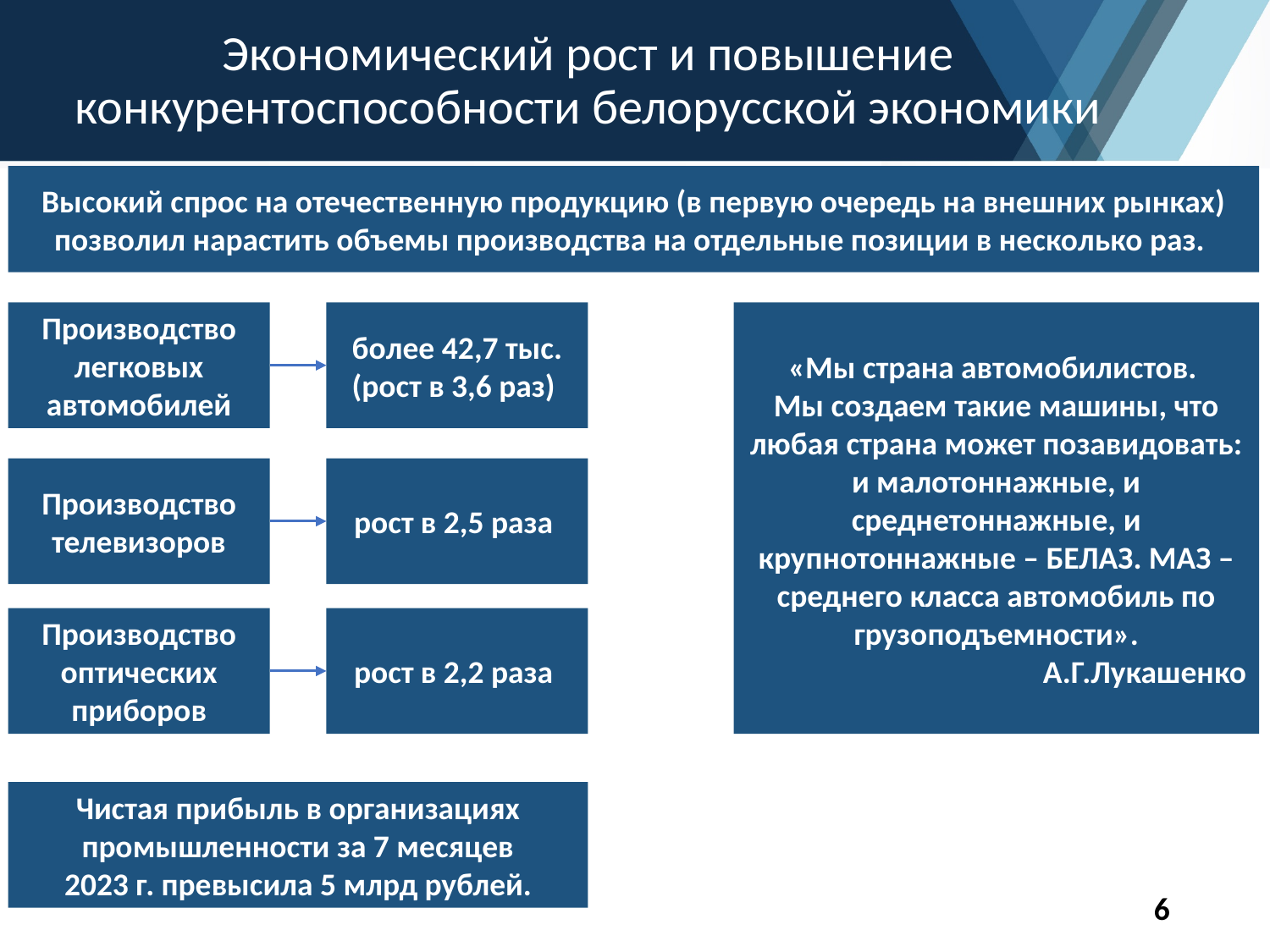

# Экономический рост и повышение конкурентоспособности белорусской экономики
Высокий спрос на отечественную продукцию (в первую очередь на внешних рынках) позволил нарастить объемы производства на отдельные позиции в несколько раз.
Производство легковых автомобилей
более 42,7 тыс.
(рост в 3,6 раз)
«Мы страна автомобилистов.
Мы создаем такие машины, что любая страна может позавидовать: и малотоннажные, и среднетоннажные, и крупнотоннажные – БЕЛАЗ. МАЗ – среднего класса автомобиль по грузоподъемности».
А.Г.Лукашенко
Производство телевизоров
рост в 2,5 раза
Производство оптических приборов
рост в 2,2 раза
Чистая прибыль в организациях промышленности за 7 месяцев
2023 г. превысила 5 млрд рублей.
6